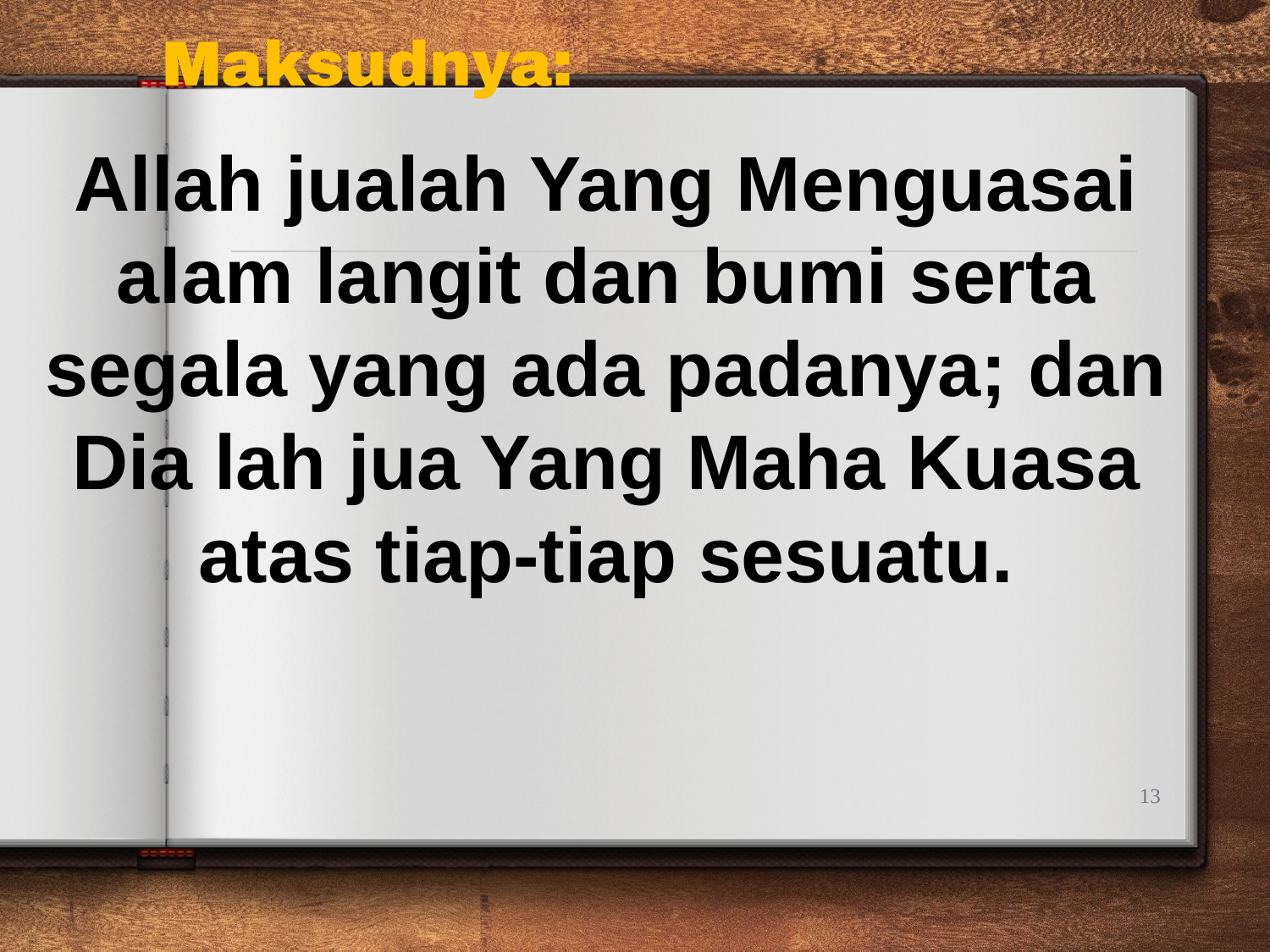

Maksudnya:
Allah jualah Yang Menguasai alam langit dan bumi serta segala yang ada padanya; dan Dia lah jua Yang Maha Kuasa atas tiap-tiap sesuatu.
13